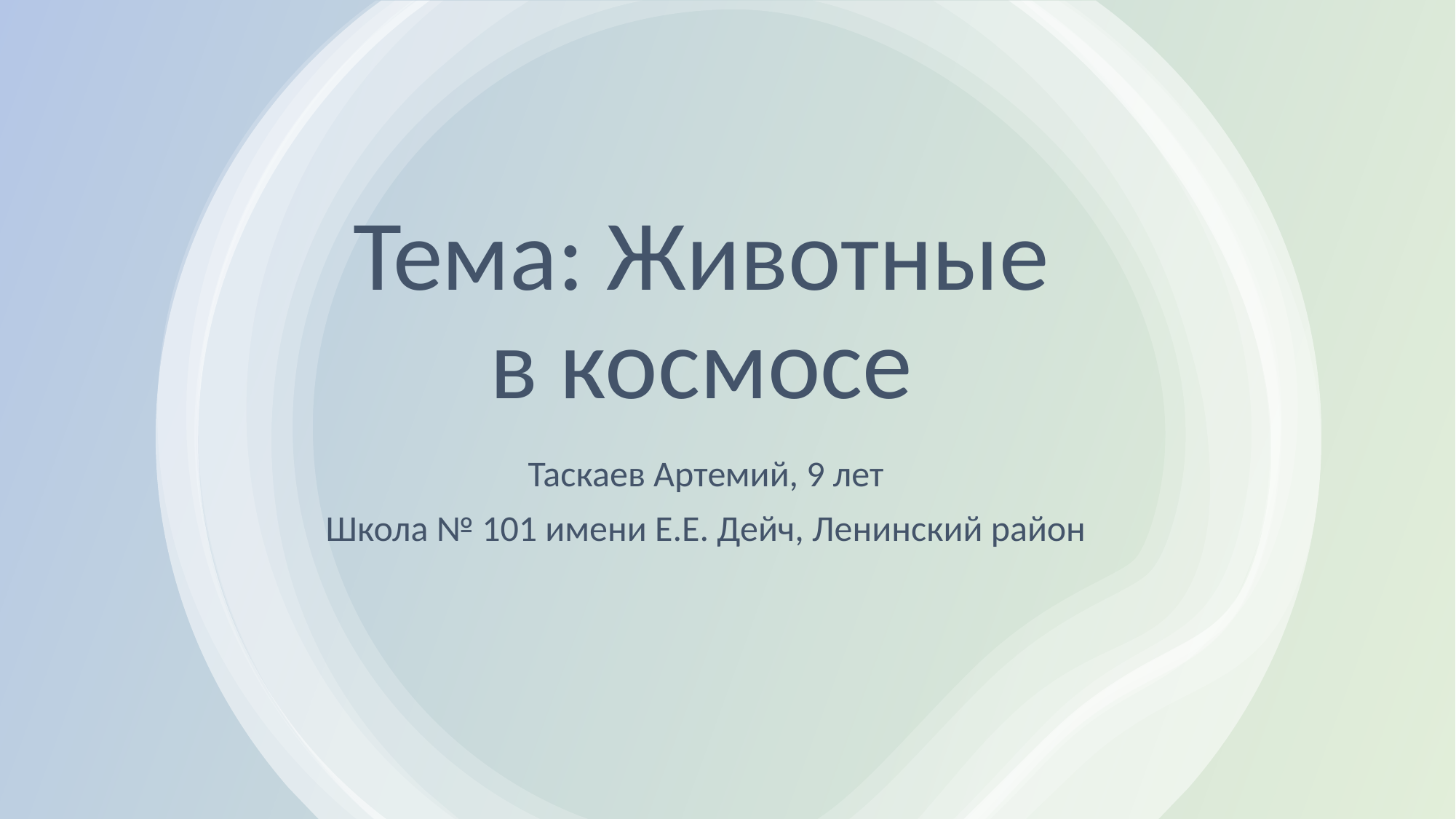

# Тема: Животные в космосе
Таскаев Артемий, 9 лет
Школа № 101 имени Е.Е. Дейч, Ленинский район